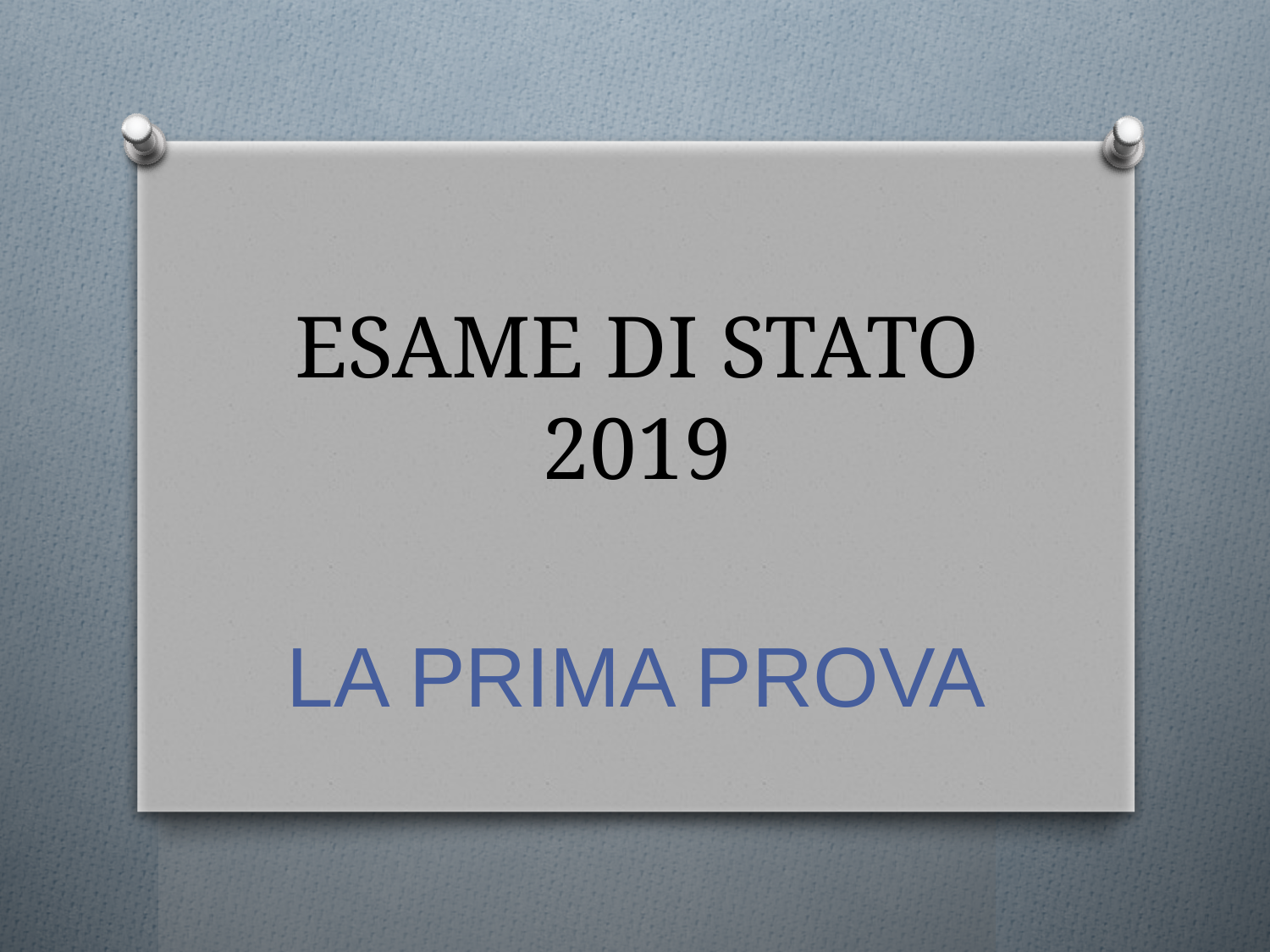

# ESAME DI STATO 2019
LA PRIMA PROVA